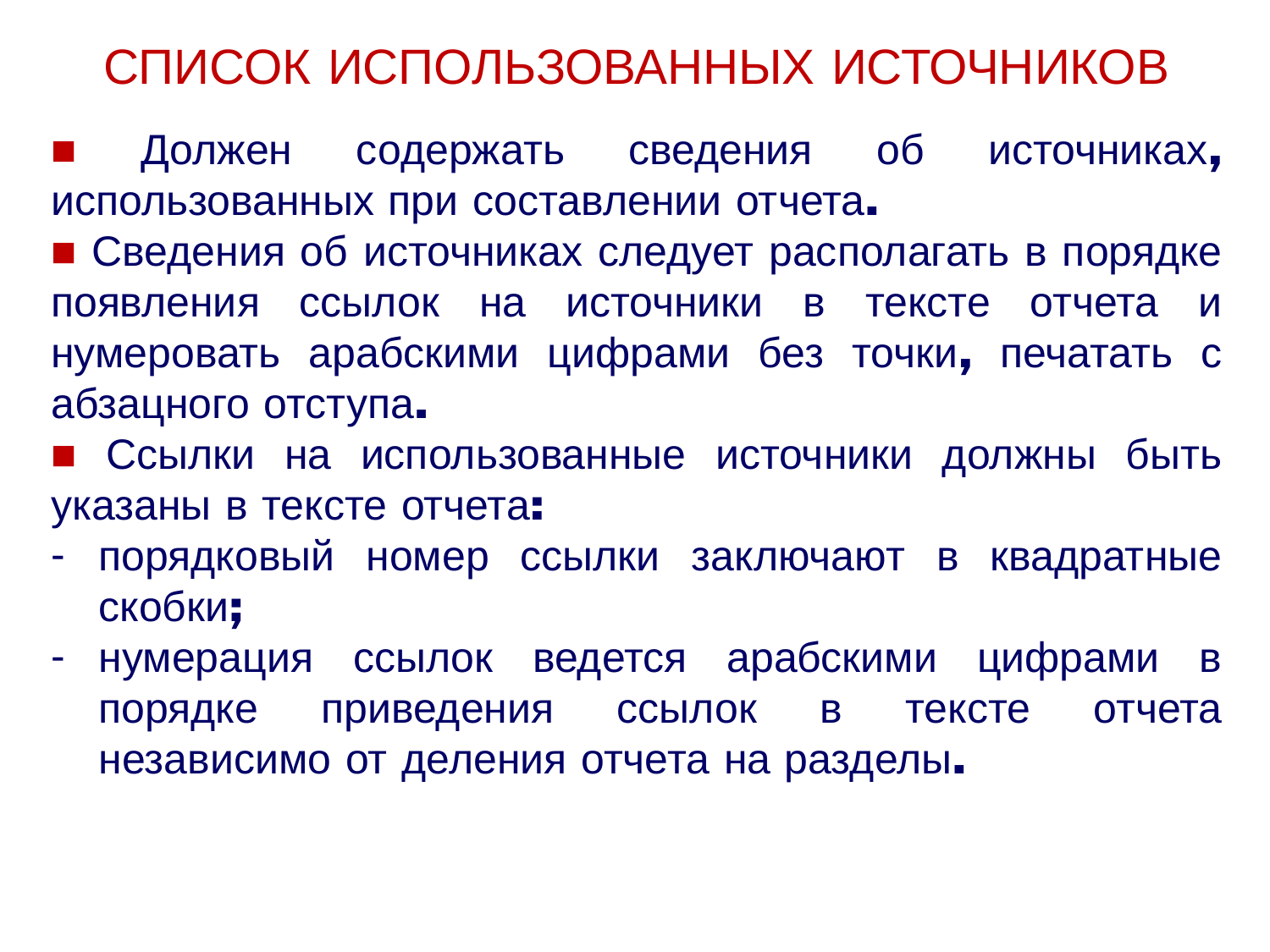

# СПИСОК ИСПОЛЬЗОВАННЫХ ИСТОЧНИКОВ
■ Должен содержать сведения об источниках, использованных при составлении отчета.
■ Сведения об источниках следует располагать в порядке появления ссылок на источники в тексте отчета и нумеровать арабскими цифрами без точки, печатать с абзацного отступа.
■ Ссылки на использованные источники должны быть указаны в тексте отчета:
порядковый номер ссылки заключают в квадратные скобки;
нумерация ссылок ведется арабскими цифрами в порядке приведения ссылок в тексте отчета независимо от деления отчета на разделы.